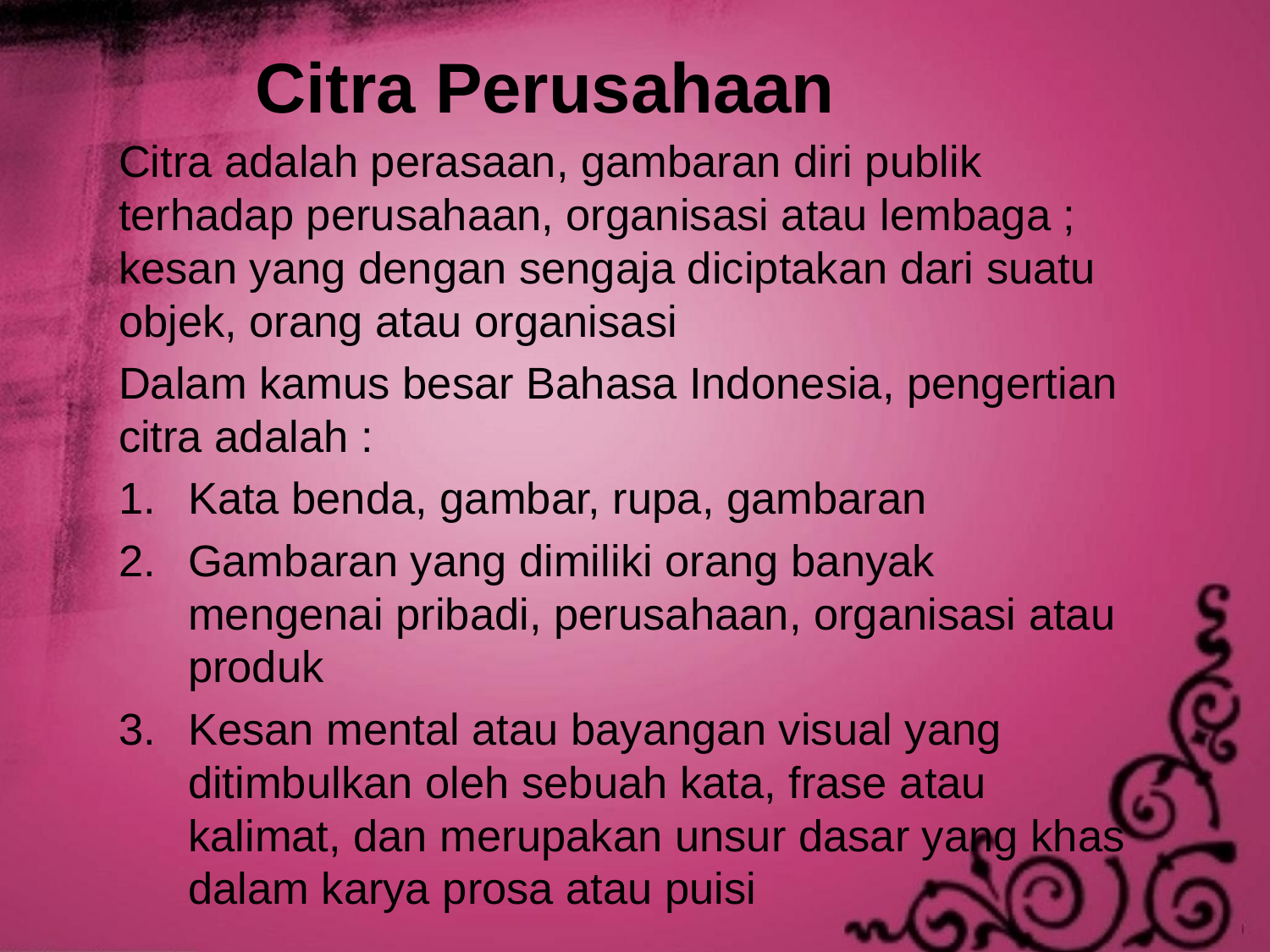

# Citra Perusahaan
Citra adalah perasaan, gambaran diri publik terhadap perusahaan, organisasi atau lembaga ; kesan yang dengan sengaja diciptakan dari suatu objek, orang atau organisasi
Dalam kamus besar Bahasa Indonesia, pengertian citra adalah :
Kata benda, gambar, rupa, gambaran
Gambaran yang dimiliki orang banyak mengenai pribadi, perusahaan, organisasi atau produk
Kesan mental atau bayangan visual yang ditimbulkan oleh sebuah kata, frase atau kalimat, dan merupakan unsur dasar yang khas dalam karya prosa atau puisi